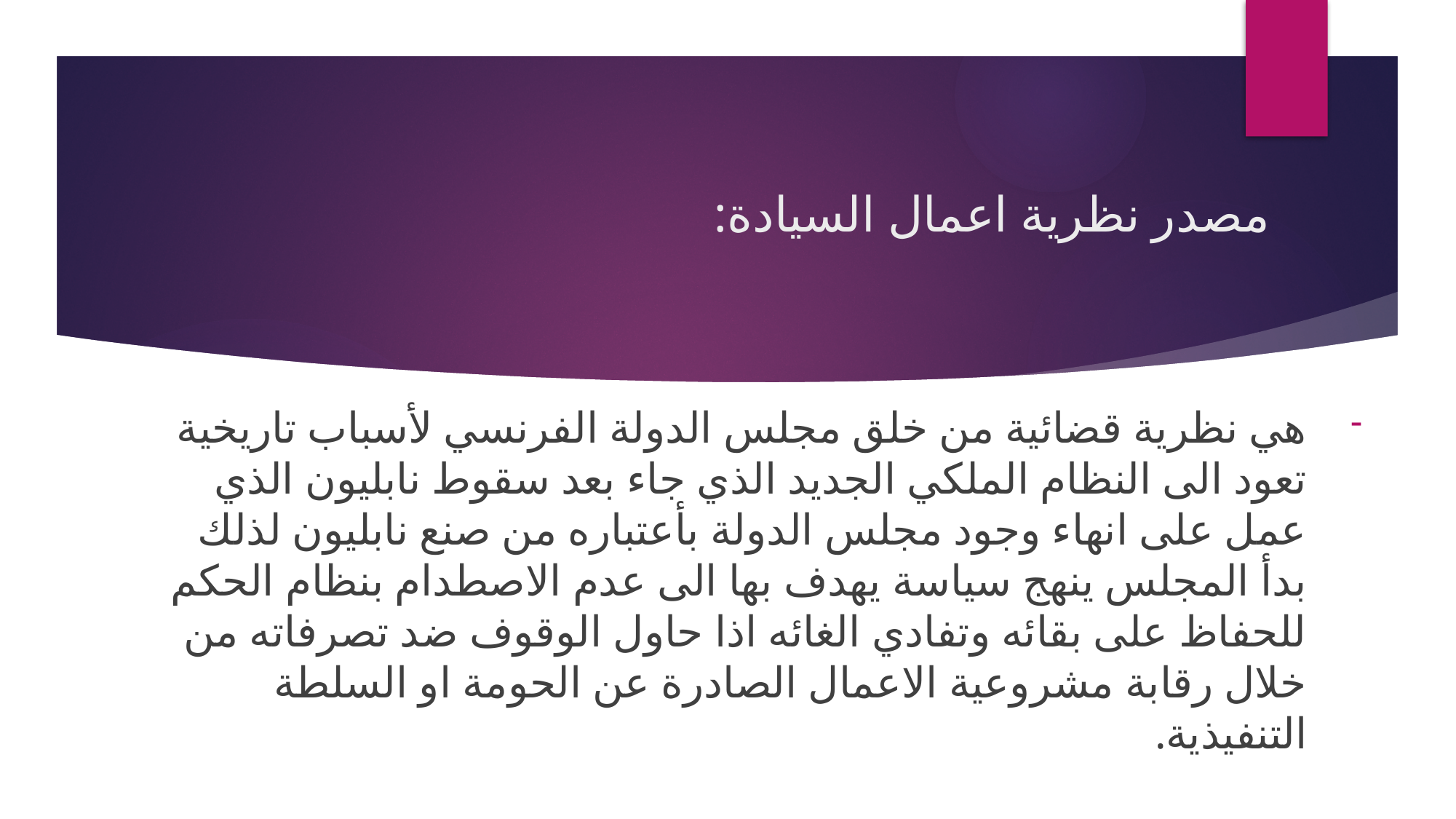

# مصدر نظرية اعمال السيادة:
هي نظرية قضائية من خلق مجلس الدولة الفرنسي لأسباب تاريخية تعود الى النظام الملكي الجديد الذي جاء بعد سقوط نابليون الذي عمل على انهاء وجود مجلس الدولة بأعتباره من صنع نابليون لذلك بدأ المجلس ينهج سياسة يهدف بها الى عدم الاصطدام بنظام الحكم للحفاظ على بقائه وتفادي الغائه اذا حاول الوقوف ضد تصرفاته من خلال رقابة مشروعية الاعمال الصادرة عن الحومة او السلطة التنفيذية.